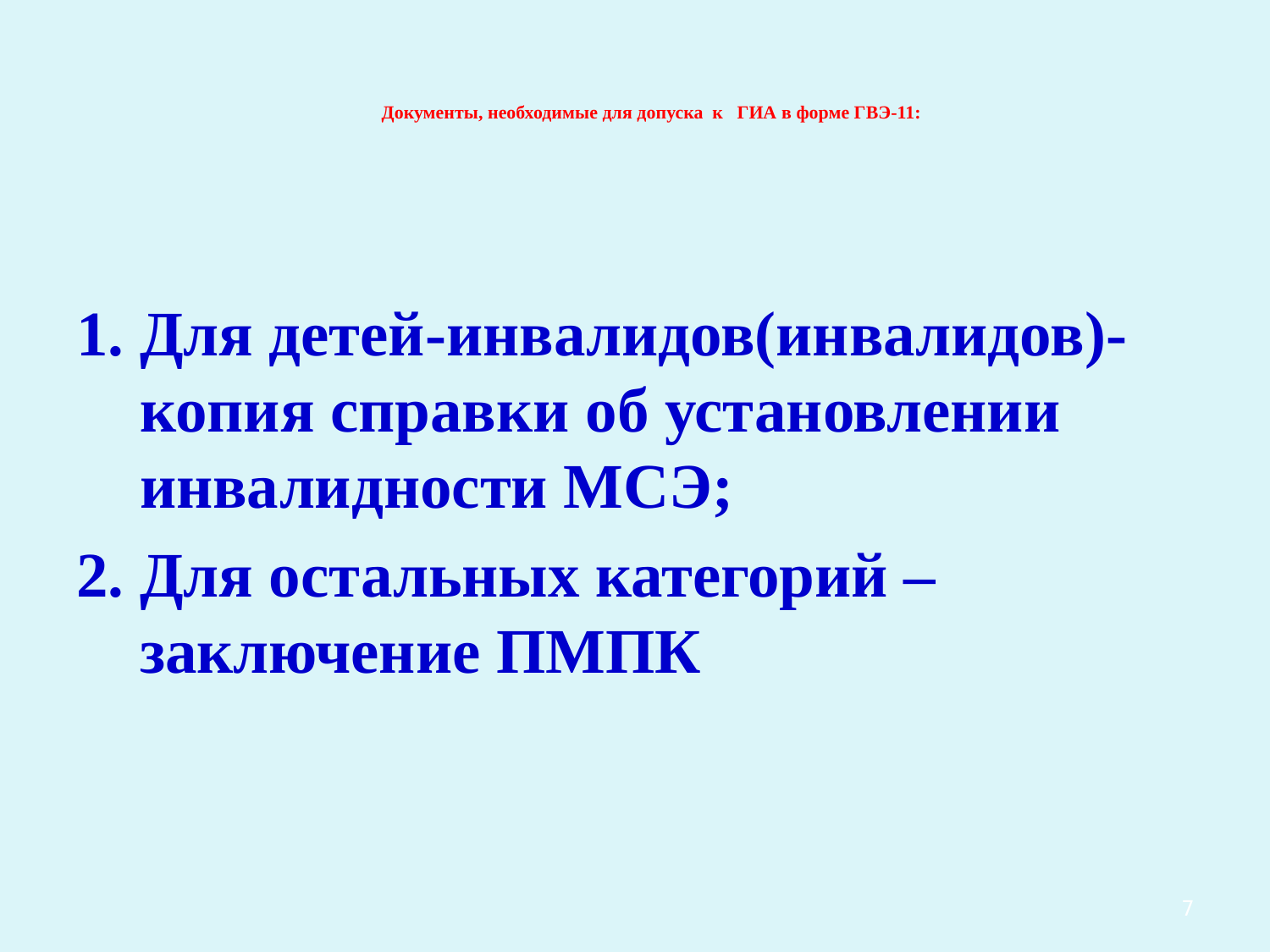

# Документы, необходимые для допуска  к   ГИА в форме ГВЭ-11:
Для детей-инвалидов(инвалидов)- копия справки об установлении инвалидности МСЭ;
Для остальных категорий – заключение ПМПК
7